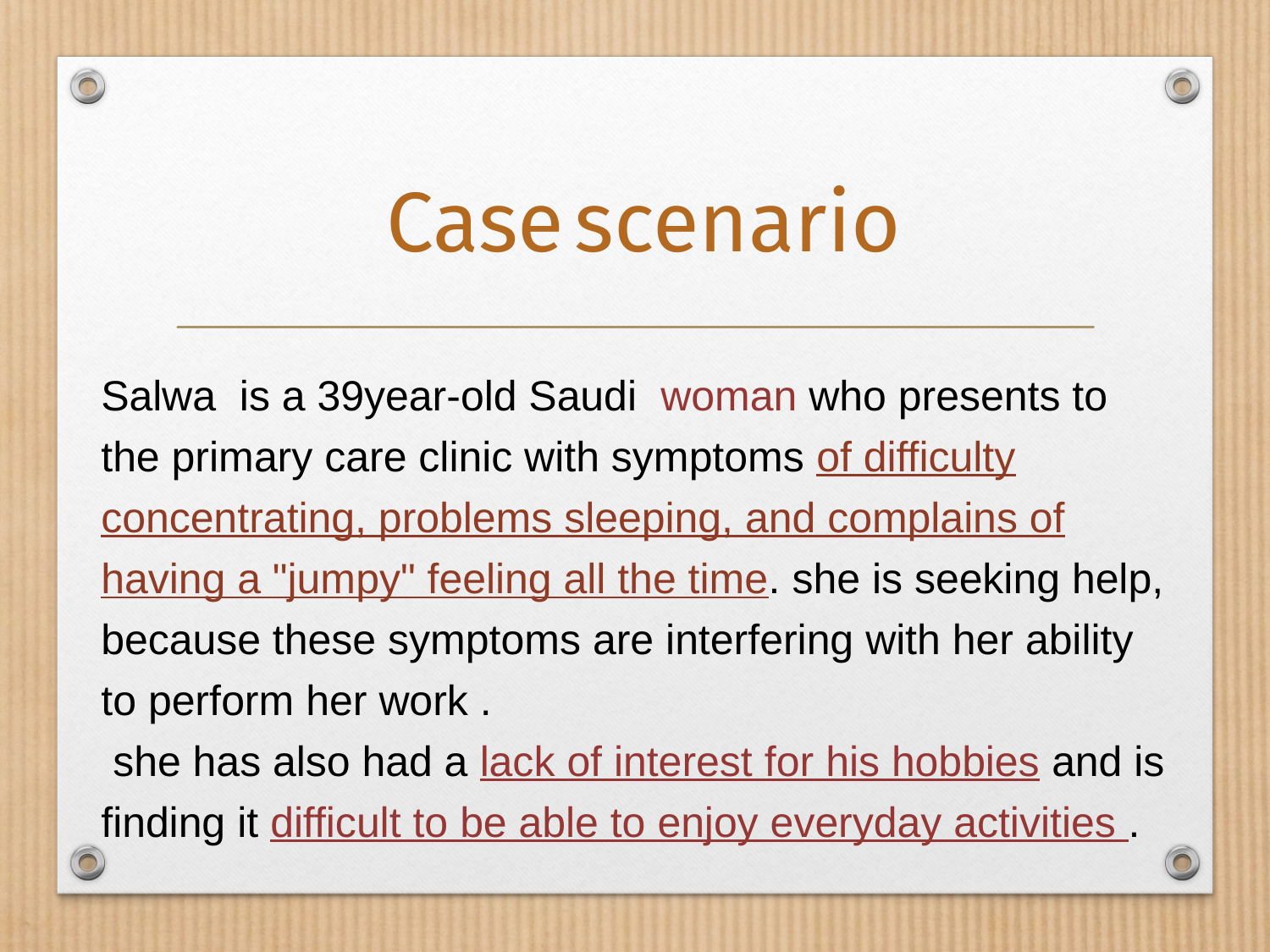

# Case scenario
Salwa  is a 39year-old Saudi  woman who presents to the primary care clinic with symptoms of difficulty concentrating, problems sleeping, and complains of having a "jumpy" feeling all the time. she is seeking help, because these symptoms are interfering with her ability to perform her work .
 she has also had a lack of interest for his hobbies and is finding it difficult to be able to enjoy everyday activities .